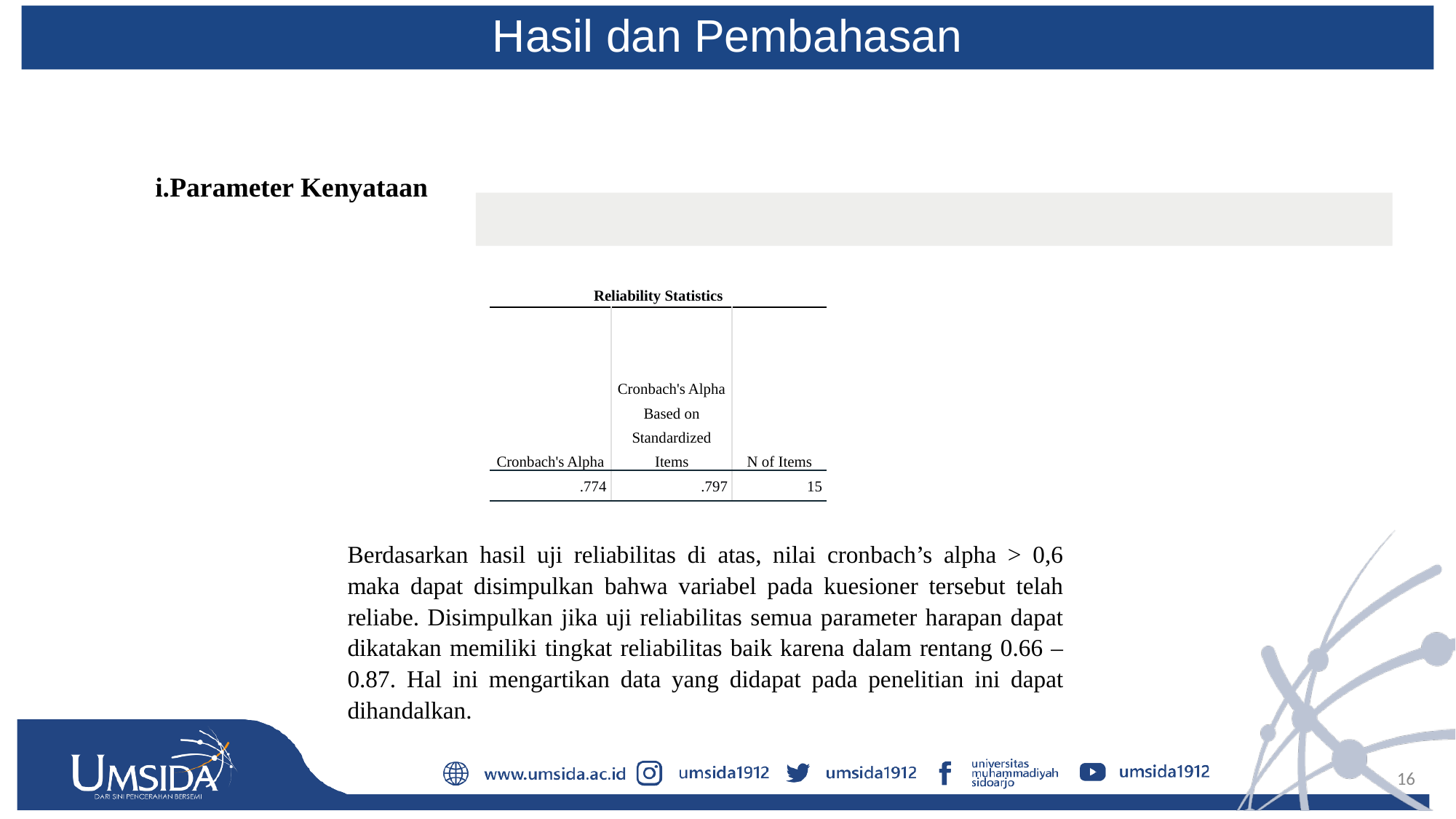

Hasil dan Pembahasan
Parameter Kenyataan

| Reliability Statistics |  |  |
| --- | --- | --- |
| Cronbach's Alpha | Cronbach's Alpha Based on Standardized Items | N of Items |
| .774 | .797 | 15 |
Berdasarkan hasil uji reliabilitas di atas, nilai cronbach’s alpha > 0,6 maka dapat disimpulkan bahwa variabel pada kuesioner tersebut telah reliabe. Disimpulkan jika uji reliabilitas semua parameter harapan dapat dikatakan memiliki tingkat reliabilitas baik karena dalam rentang 0.66 – 0.87. Hal ini mengartikan data yang didapat pada penelitian ini dapat dihandalkan.